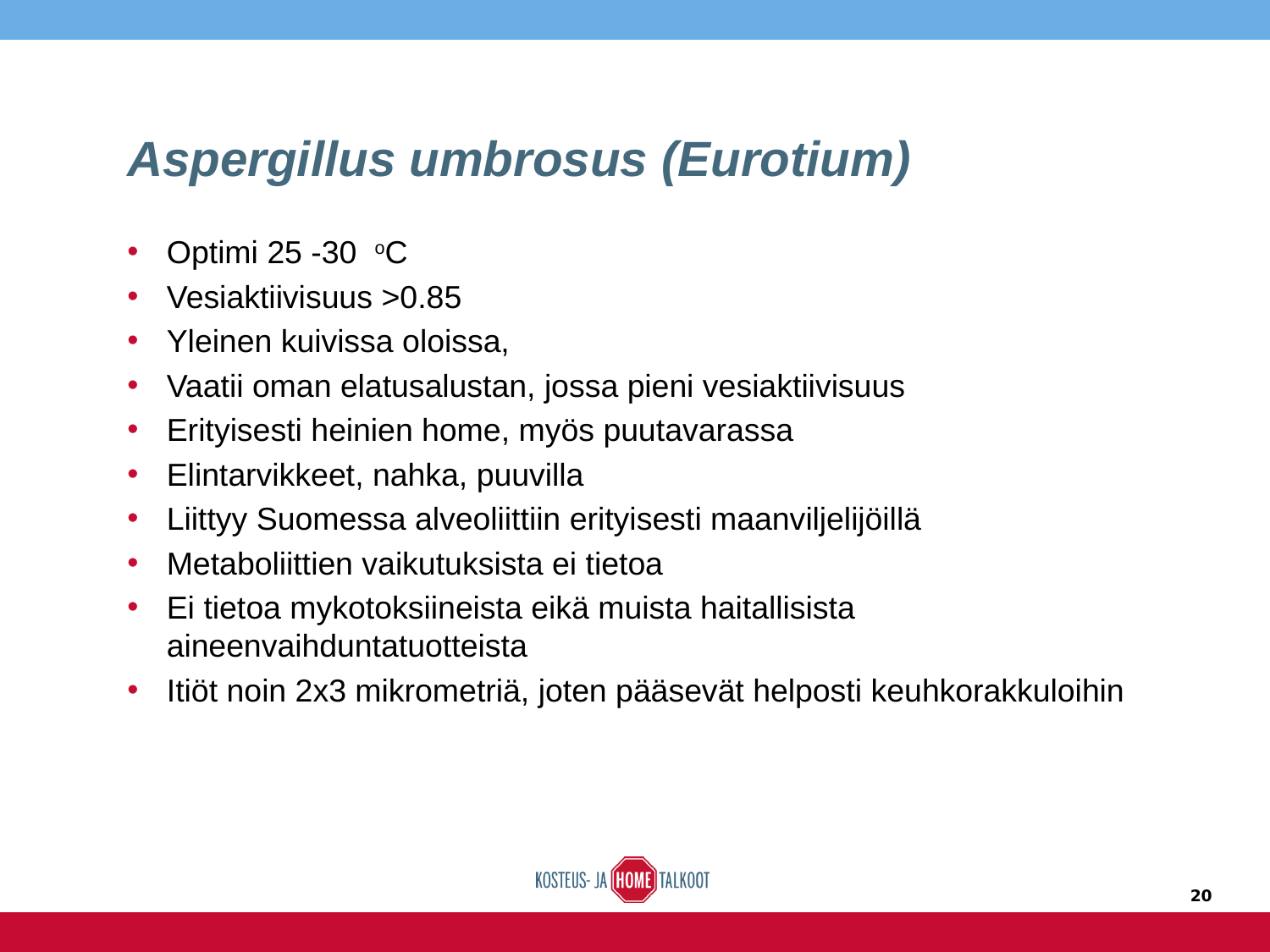

# Aspergillus umbrosus (Eurotium)
Optimi 25 -30  oC
Vesiaktiivisuus >0.85
Yleinen kuivissa oloissa,
Vaatii oman elatusalustan, jossa pieni vesiaktiivisuus
Erityisesti heinien home, myös puutavarassa
Elintarvikkeet, nahka, puuvilla
Liittyy Suomessa alveoliittiin erityisesti maanviljelijöillä
Metaboliittien vaikutuksista ei tietoa
Ei tietoa mykotoksiineista eikä muista haitallisista aineenvaihduntatuotteista
Itiöt noin 2x3 mikrometriä, joten pääsevät helposti keuhkorakkuloihin
20